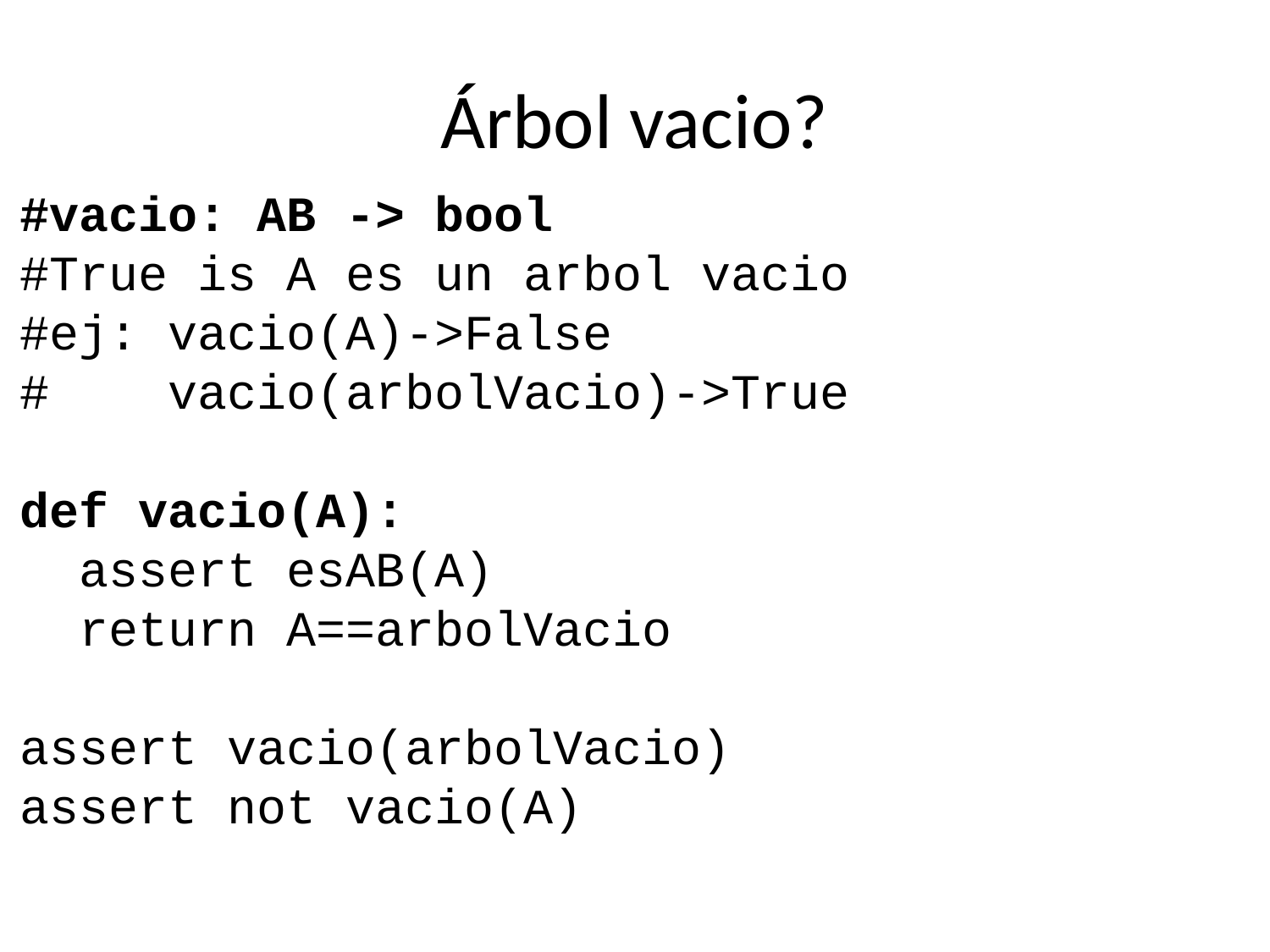

# Árbol vacio?
#vacio: AB -> bool
#True is A es un arbol vacio
#ej: vacio(A)->False
#    vacio(arbolVacio)->True

def vacio(A):
  assert esAB(A)
  return A==arbolVacio

assert vacio(arbolVacio)
assert not vacio(A)